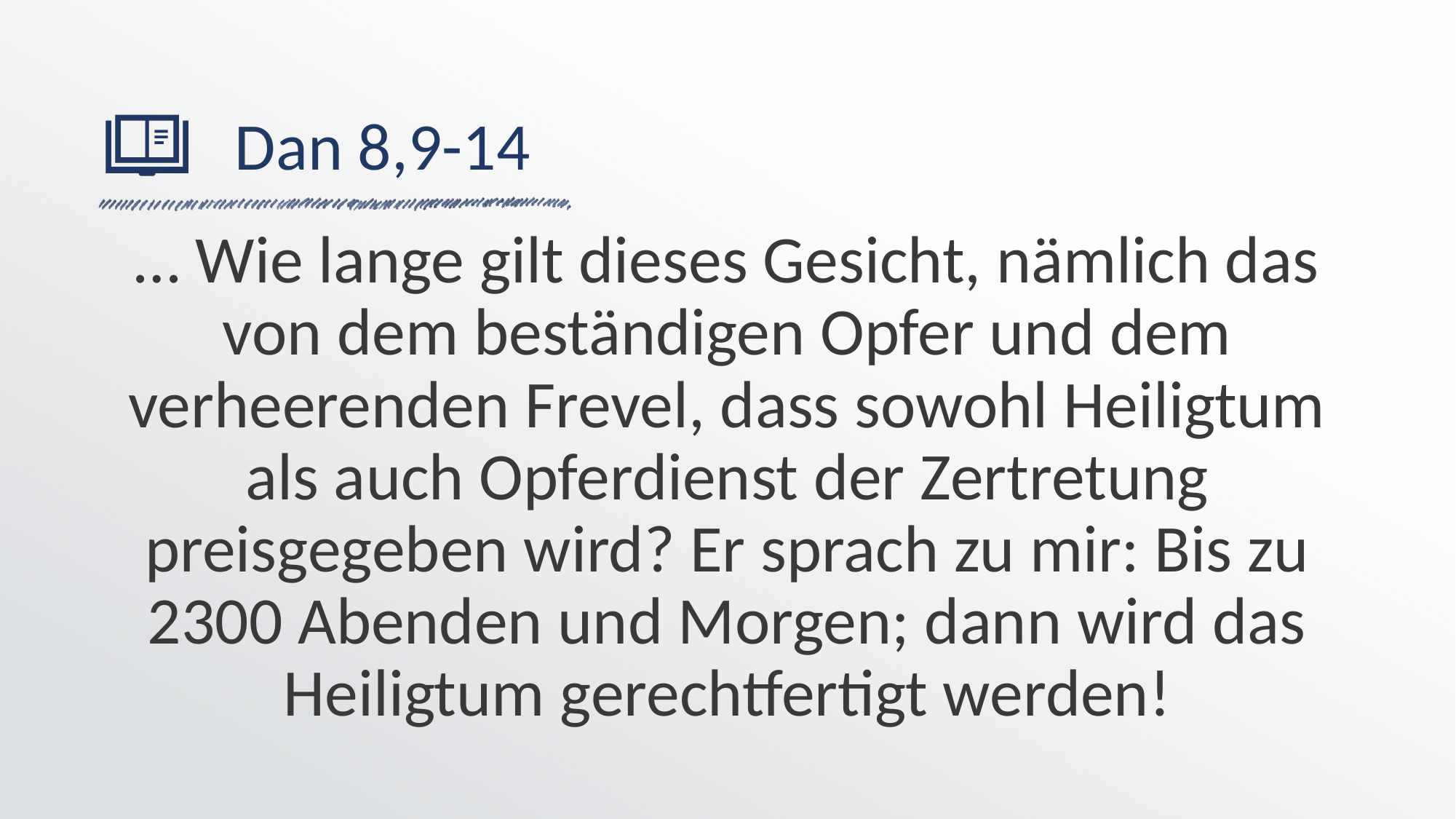

# Dan 8,9-14
… Wie lange gilt dieses Gesicht, nämlich das von dem beständigen Opfer und dem verheerenden Frevel, dass sowohl Heiligtum als auch Opferdienst der Zertretung preisgegeben wird? Er sprach zu mir: Bis zu 2300 Abenden und Morgen; dann wird das Heiligtum gerechtfertigt werden!